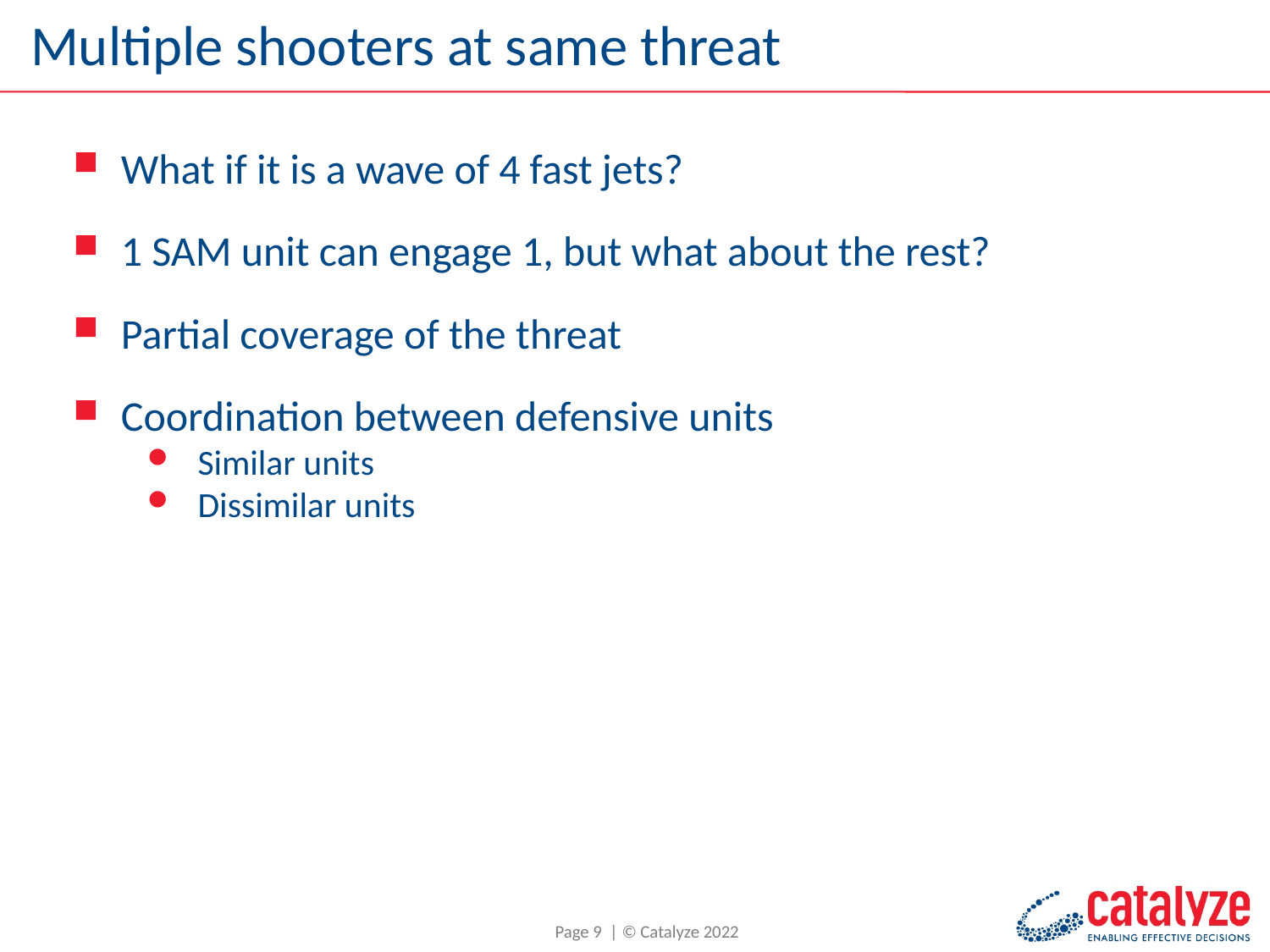

# Multiple shooters at same threat
What if it is a wave of 4 fast jets?
1 SAM unit can engage 1, but what about the rest?
Partial coverage of the threat
Coordination between defensive units
Similar units
Dissimilar units